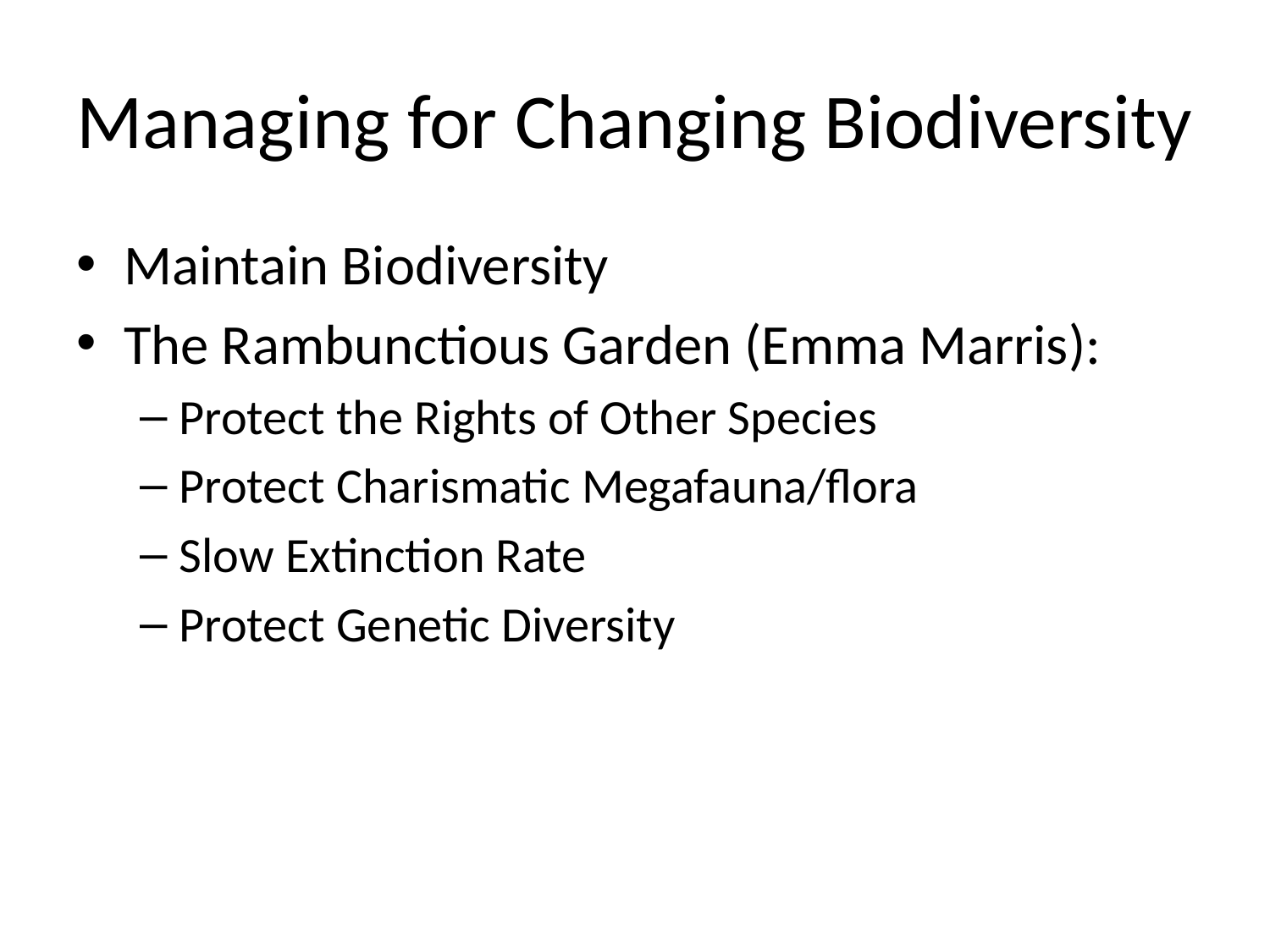

# Managing for Changing Biodiversity
Maintain Biodiversity
The Rambunctious Garden (Emma Marris):
Protect the Rights of Other Species
Protect Charismatic Megafauna/flora
Slow Extinction Rate
Protect Genetic Diversity